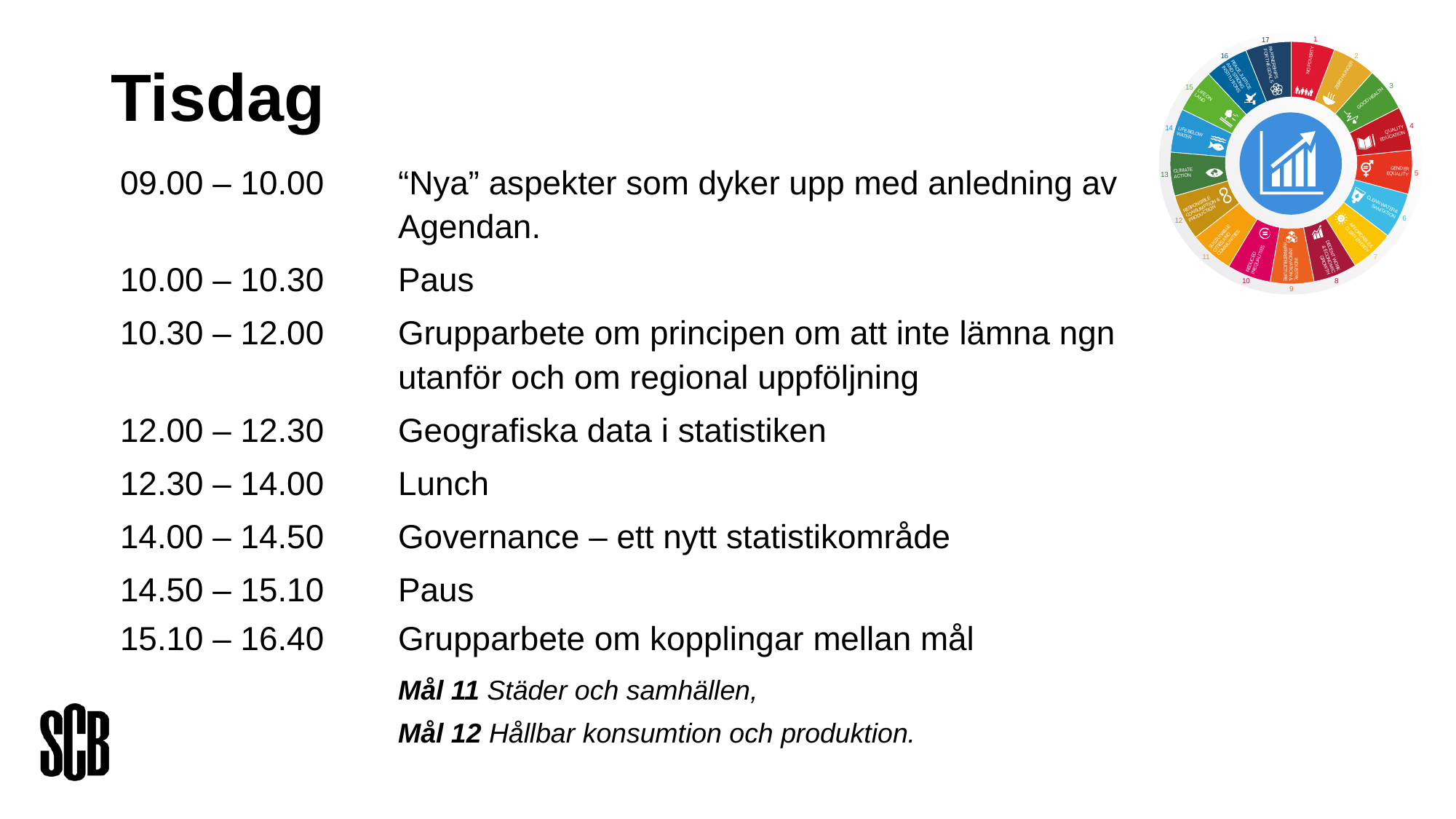

# Tisdag
09.00 – 10.00	“Nya” aspekter som dyker upp med anledning av Agendan.
10.00 – 10.30	Paus
10.30 – 12.00 	Grupparbete om principen om att inte lämna ngn utanför och om regional uppföljning
12.00 – 12.30	Geografiska data i statistiken
12.30 – 14.00	Lunch
14.00 – 14.50 	Governance – ett nytt statistikområde
14.50 – 15.10 	Paus
15.10 – 16.40 	Grupparbete om kopplingar mellan mål
	Mål 11 Städer och samhällen,
	Mål 12 Hållbar konsumtion och produktion.